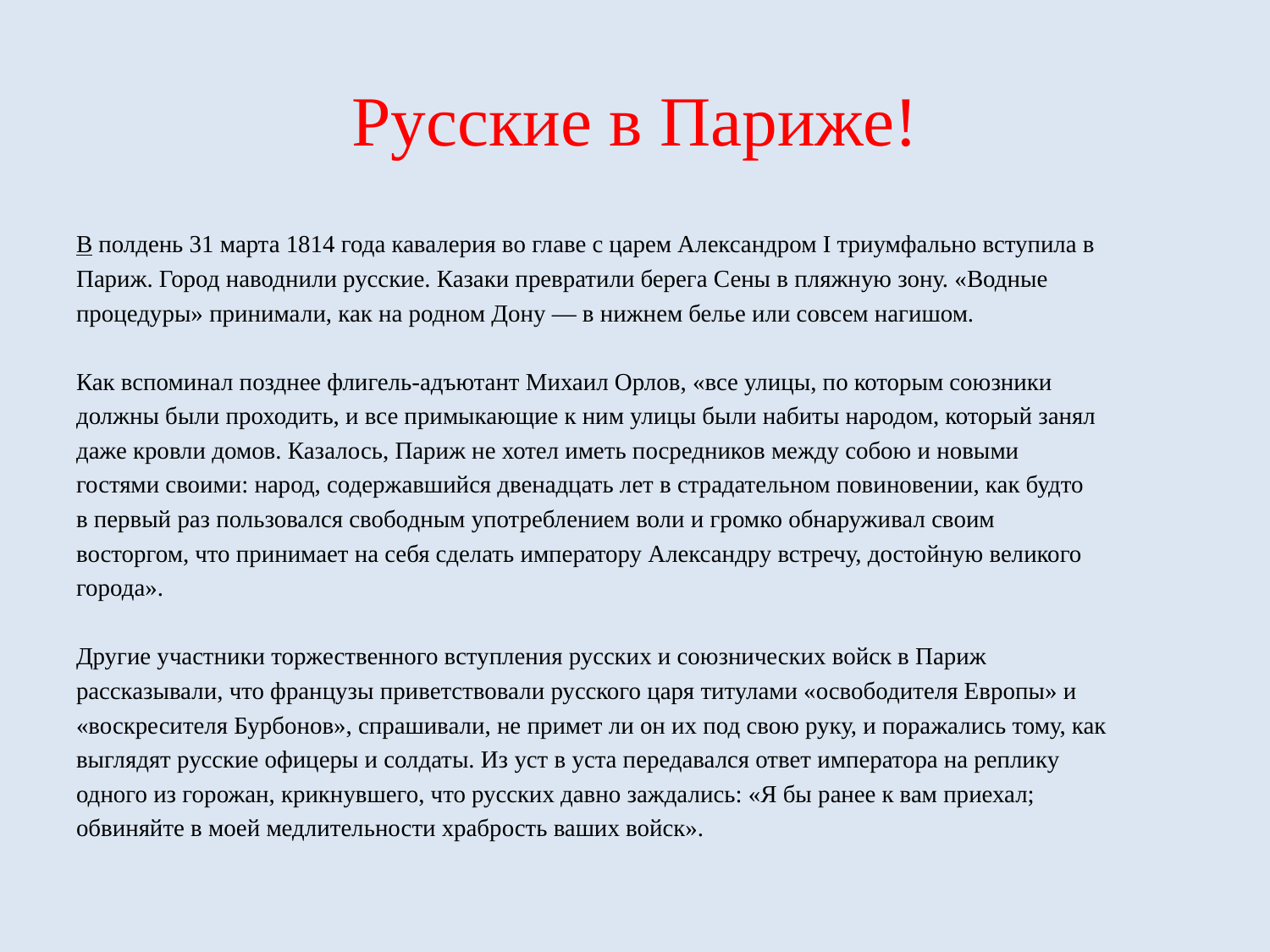

# Русские в Париже!
В полдень 31 марта 1814 года кавалерия во главе с царем Александром I триумфально вступила в
Париж. Город наводнили русские. Казаки превратили берега Сены в пляжную зону. «Водные
процедуры» принимали, как на родном Дону — в нижнем белье или совсем нагишом.

Как вспоминал позднее флигель-адъютант Михаил Орлов, «все улицы, по которым союзники
должны были проходить, и все примыкающие к ним улицы были набиты народом, который занял
даже кровли домов. Казалось, Париж не хотел иметь посредников между собою и новыми
гостями своими: народ, содержавшийся двенадцать лет в страдательном повиновении, как будто
в первый раз пользовался свободным употреблением воли и громко обнаруживал своим
восторгом, что принимает на себя сделать императору Александру встречу, достойную великого
города».

Другие участники торжественного вступления русских и союзнических войск в Париж
рассказывали, что французы приветствовали русского царя титулами «освободителя Европы» и
«воскресителя Бурбонов», спрашивали, не примет ли он их под свою руку, и поражались тому, как
выглядят русские офицеры и солдаты. Из уст в уста передавался ответ императора на реплику
одного из горожан, крикнувшего, что русских давно заждались: «Я бы ранее к вам приехал;
обвиняйте в моей медлительности храбрость ваших войск».